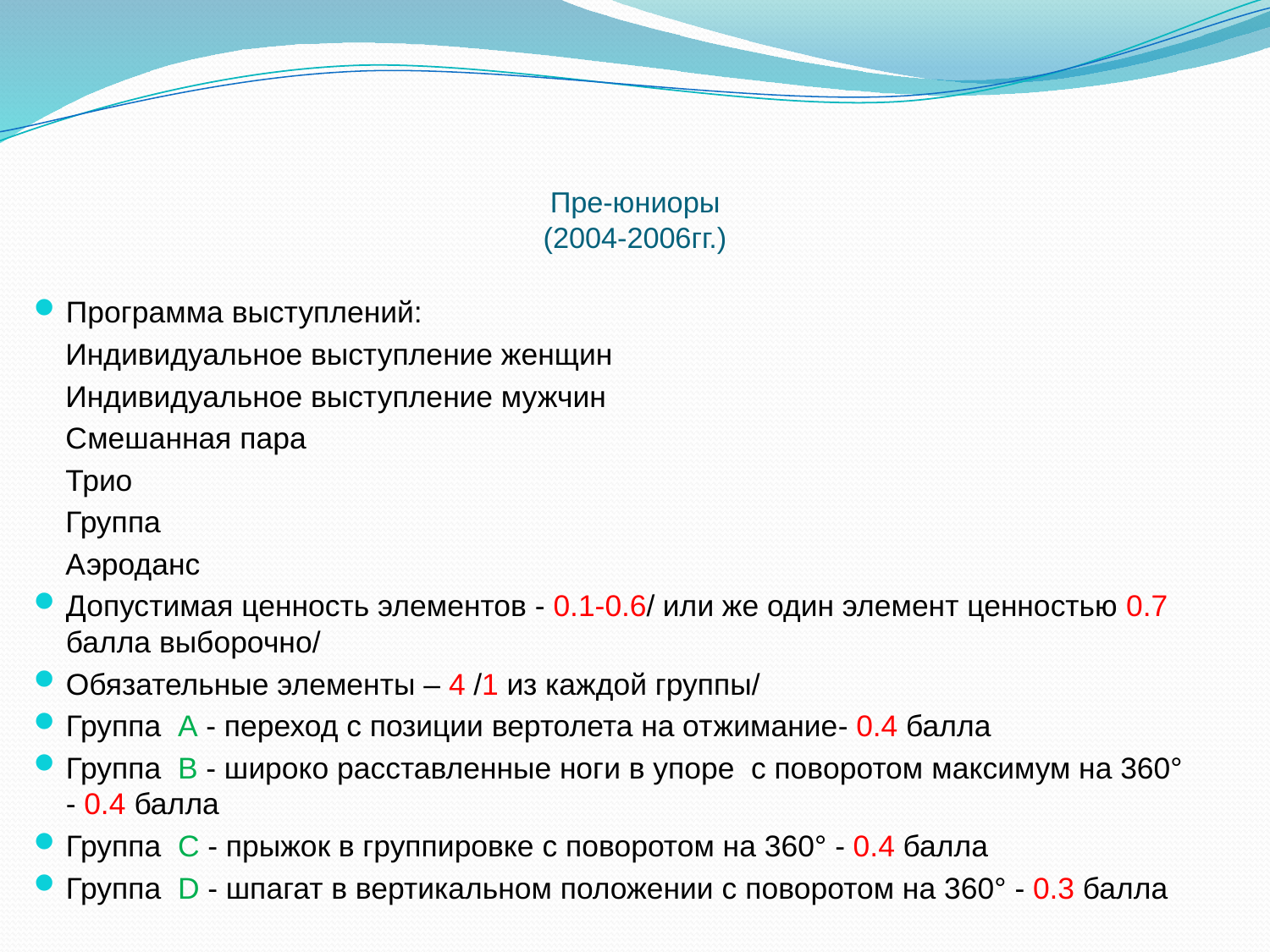

# Пре-юниоры (2004-2006гг.)
Программа выступлений:
Индивидуальное выступление женщин
Индивидуальное выступление мужчин
Смешанная пара
Трио
Группа
Аэроданс
Допустимая ценность элементов - 0.1-0.6/ или же один элемент ценностью 0.7 балла выборочно/
Обязательные элементы – 4 /1 из каждой группы/
Группа  A - переход с позиции вертолета на отжимание- 0.4 балла
Группа  B - широко расставленные ноги в упоре  с поворотом максимум на 360° - 0.4 балла
Группа  C - прыжок в группировке c поворотом на 360° - 0.4 балла
Группа  D - шпагат в вертикальном положении c поворотом на 360° - 0.3 балла